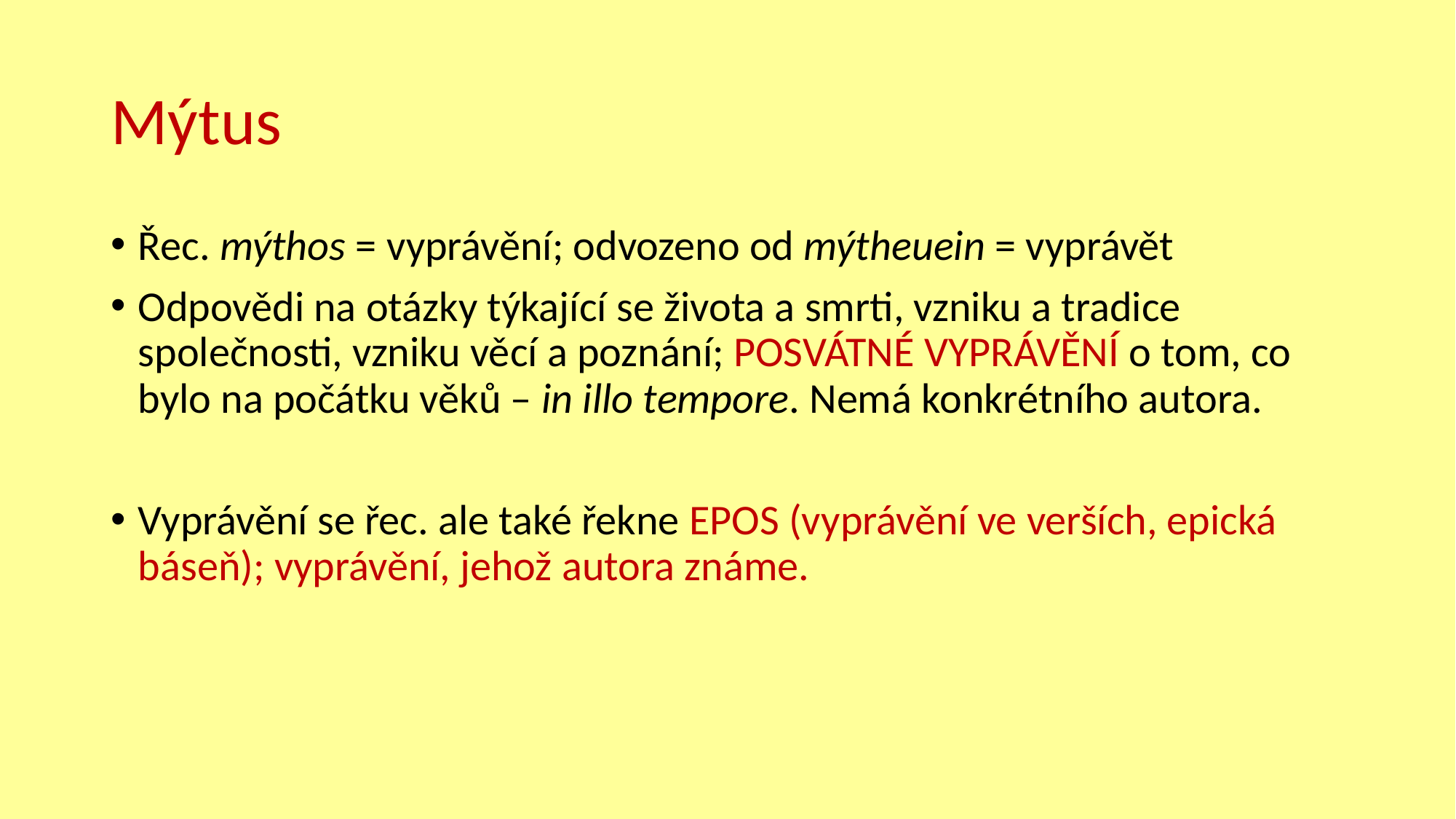

# Mýtus
Řec. mýthos = vyprávění; odvozeno od mýtheuein = vyprávět
Odpovědi na otázky týkající se života a smrti, vzniku a tradice společnosti, vzniku věcí a poznání; POSVÁTNÉ VYPRÁVĚNÍ o tom, co bylo na počátku věků – in illo tempore. Nemá konkrétního autora.

Vyprávění se řec. ale také řekne EPOS (vyprávění ve verších, epická báseň); vyprávění, jehož autora známe.